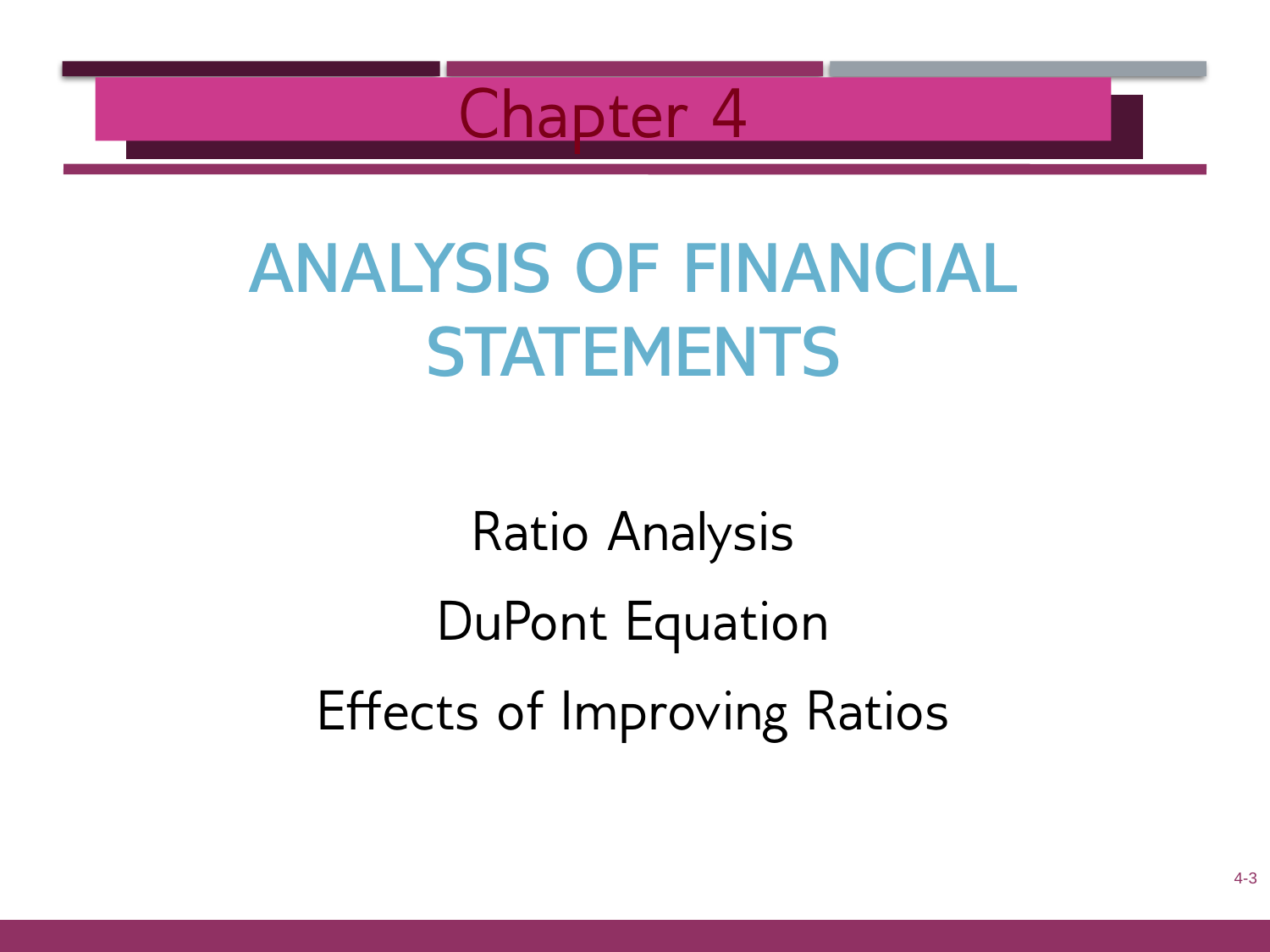

Chapter 4
# Analysis of Financial Statements
Ratio Analysis
DuPont Equation
Effects of Improving Ratios

4-3